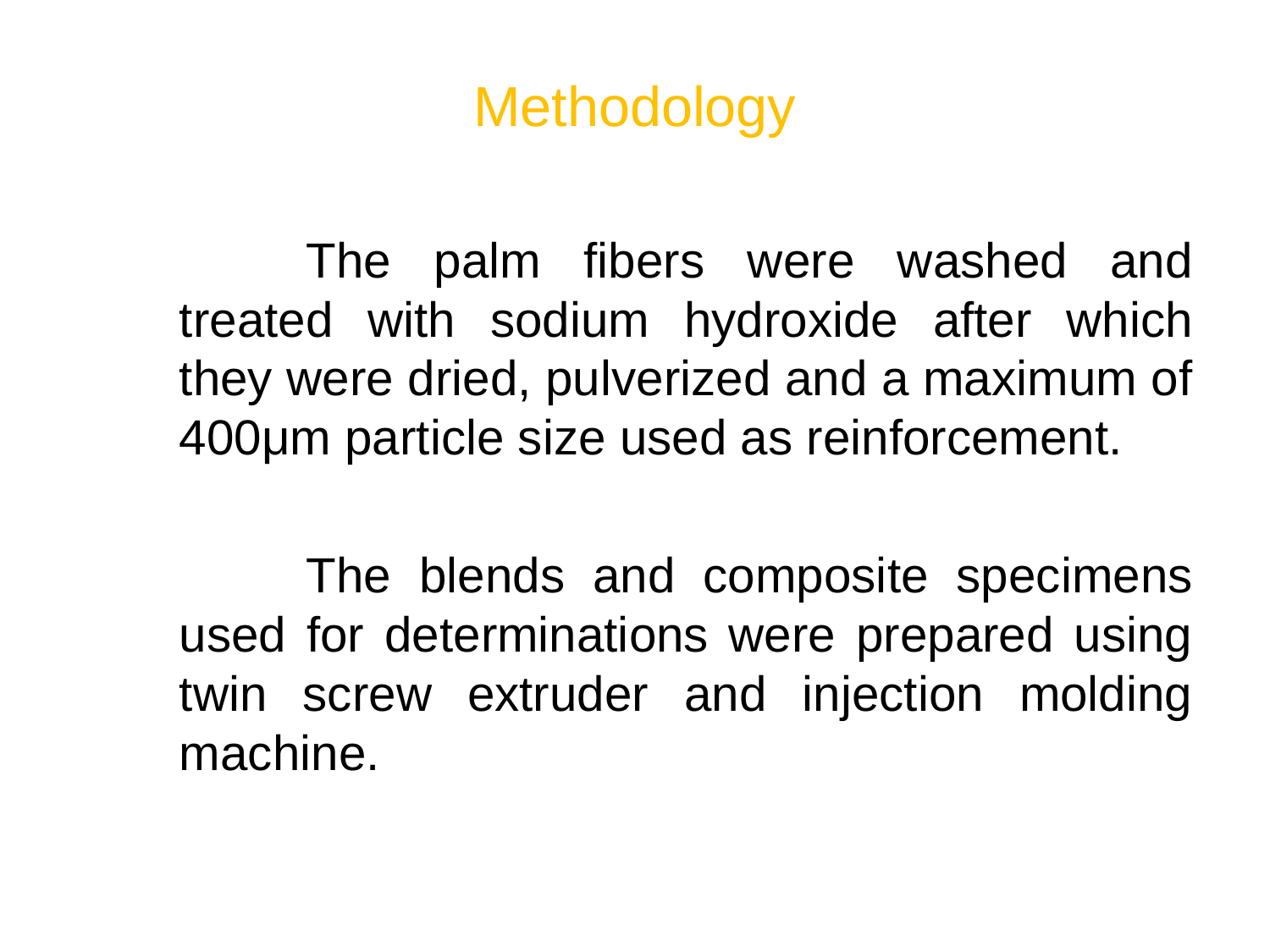

# Methodology
		The palm fibers were washed and treated with sodium hydroxide after which they were dried, pulverized and a maximum of 400μm particle size used as reinforcement.

		The blends and composite specimens used for determinations were prepared using twin screw extruder and injection molding machine.